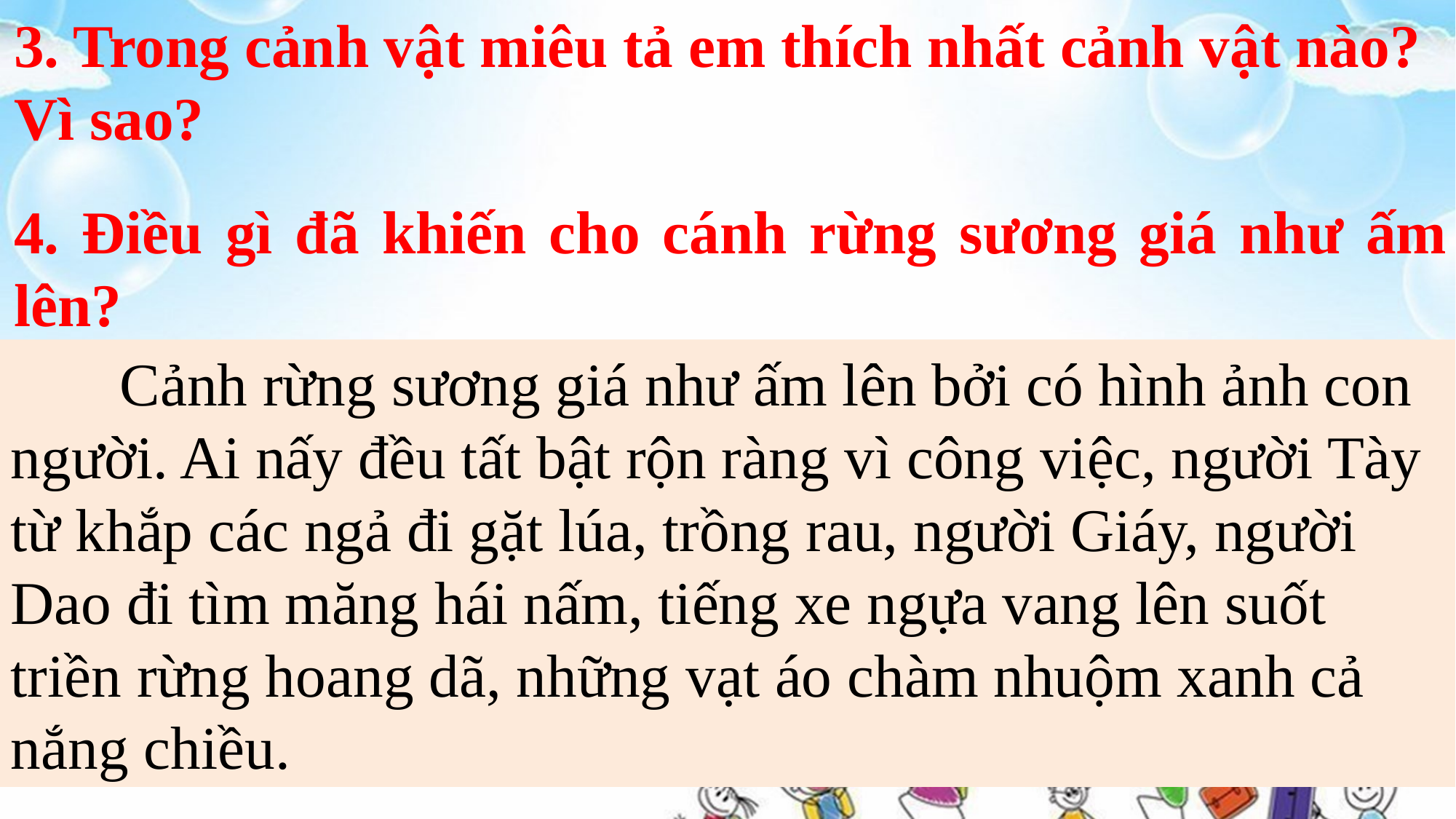

3. Trong cảnh vật miêu tả em thích nhất cảnh vật nào? Vì sao?
4. Điều gì đã khiến cho cánh rừng sương giá như ấm lên?
	Cảnh rừng sương giá như ấm lên bởi có hình ảnh con người. Ai nấy đều tất bật rộn ràng vì công việc, người Tày từ khắp các ngả đi gặt lúa, trồng rau, người Giáy, người Dao đi tìm măng hái nấm, tiếng xe ngựa vang lên suốt triền rừng hoang dã, những vạt áo chàm nhuộm xanh cả nắng chiều.